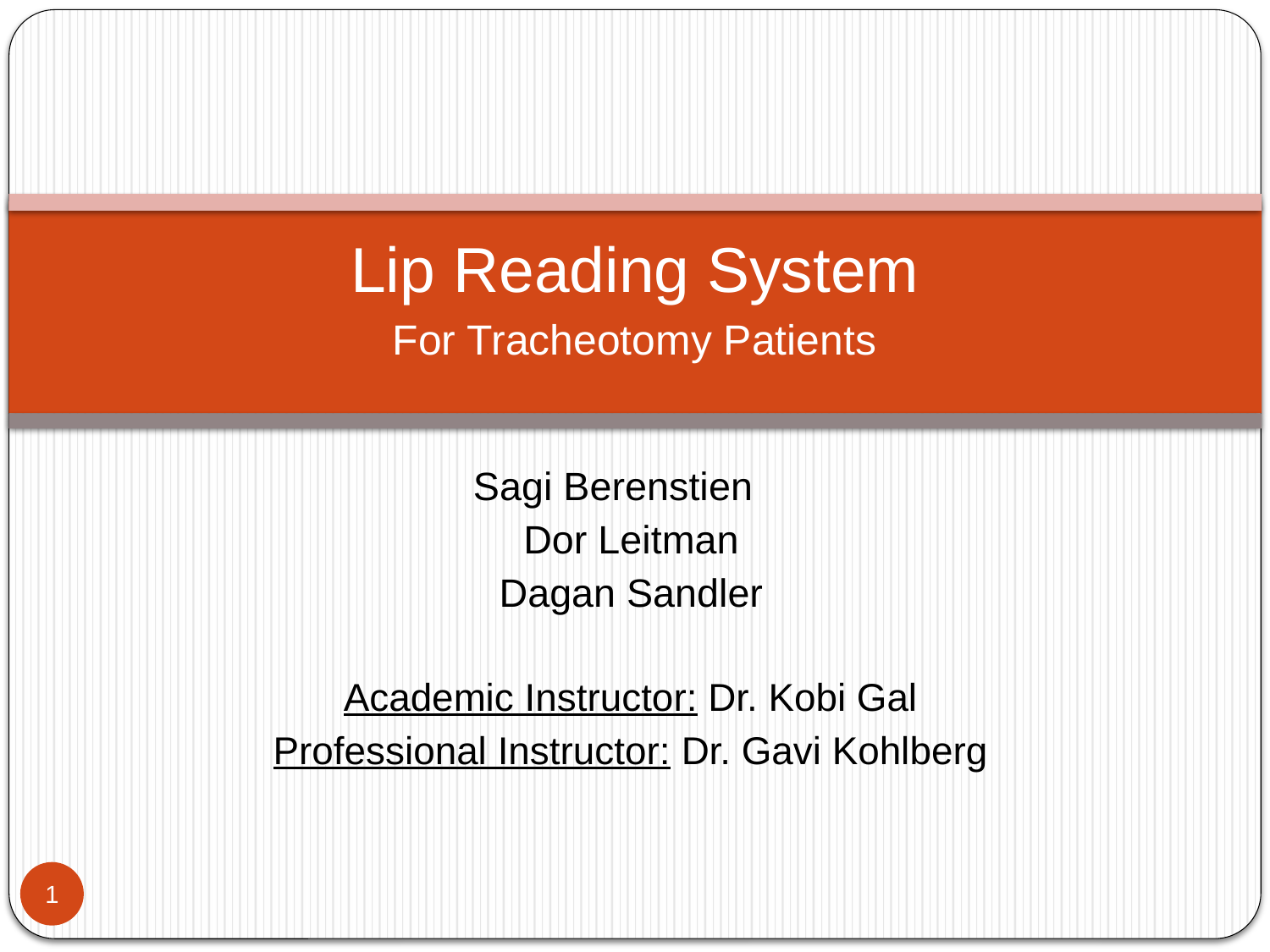

# Lip Reading System
For Tracheotomy Patients
Sagi Berenstien
Dor Leitman
Dagan Sandler
Academic Instructor: Dr. Kobi Gal
Professional Instructor: Dr. Gavi Kohlberg
1